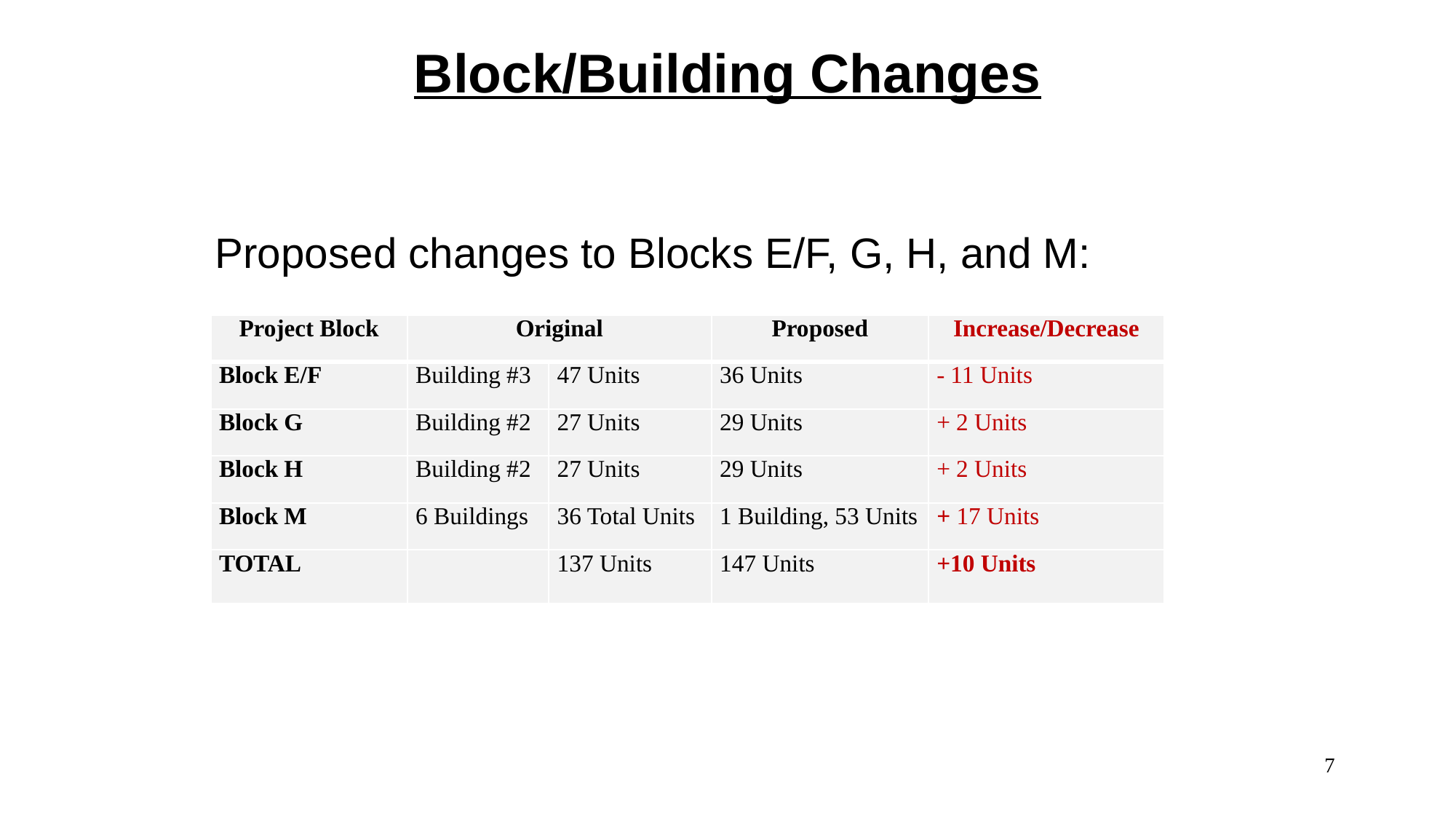

# Block/Building Changes
Proposed changes to Blocks E/F, G, H, and M:
| Project Block | Original |  | Proposed | Increase/Decrease |
| --- | --- | --- | --- | --- |
| Block E/F | Building #3 | 47 Units | 36 Units | - 11 Units |
| Block G | Building #2 | 27 Units | 29 Units | + 2 Units |
| Block H | Building #2 | 27 Units | 29 Units | + 2 Units |
| Block M | 6 Buildings | 36 Total Units | 1 Building, 53 Units | + 17 Units |
| TOTAL |  | 137 Units | 147 Units | +10 Units |
7